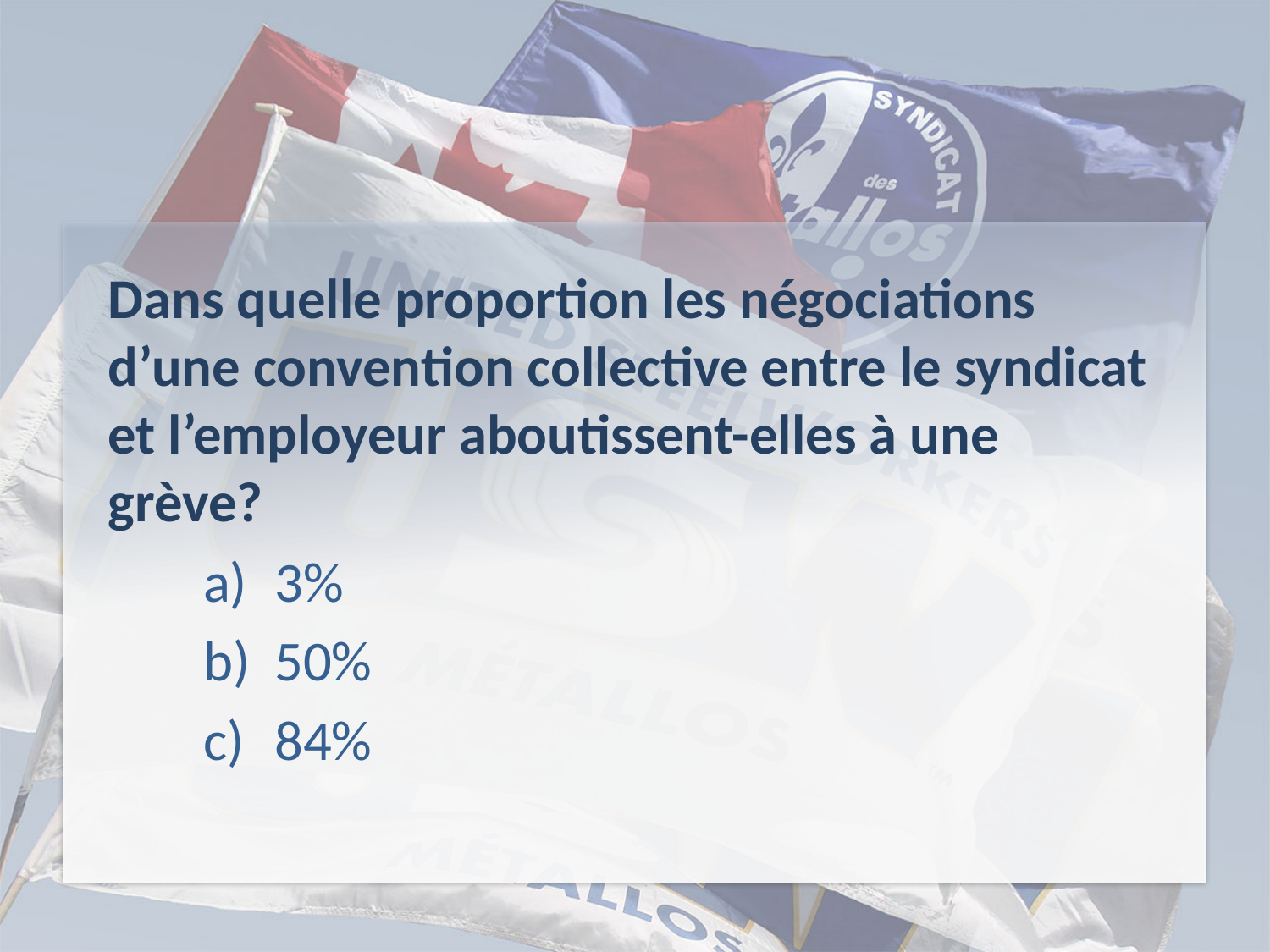

# Dans quelle proportion les négociations d’une convention collective entre le syndicat et l’employeur aboutissent-elles à une grève?
3%
50%
84%